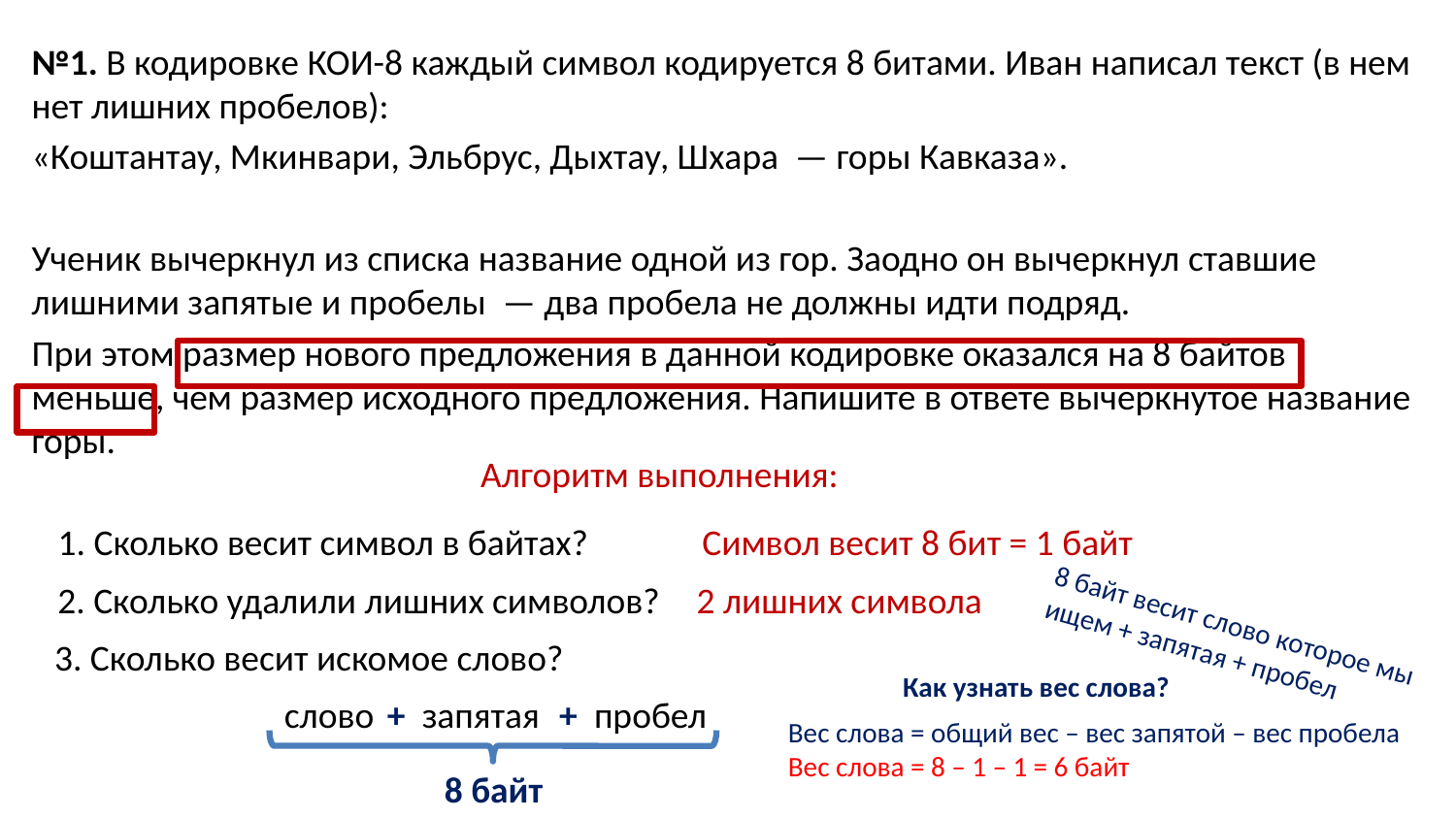

№1. В кодировке КОИ-8 каждый символ кодируется 8 битами. Иван написал текст (в нем нет лишних пробелов):
«Коштантау, Мкинвари, Эльбрус, Дыхтау, Шхара  — горы Кавказа».

Ученик вычеркнул из списка название одной из гор. Заодно он вычеркнул ставшие лишними запятые и пробелы  — два пробела не должны идти подряд.
При этом размер нового предложения в данной кодировке оказался на 8 байтов меньше, чем размер исходного предложения. Напишите в ответе вычеркнутое название горы.

Алгоритм выполнения:
1. Сколько весит символ в байтах?
Символ весит 8 бит = 1 байт

2. Сколько удалили лишних символов?
2 лишних символа
8 байт весит слово которое мы ищем + запятая + пробел
3. Сколько весит искомое слово?
Как узнать вес слова?
слово
+
запятая
+
пробел
Вес слова = общий вес – вес запятой – вес пробела
Вес слова = 8 – 1 – 1 = 6 байт
8 байт